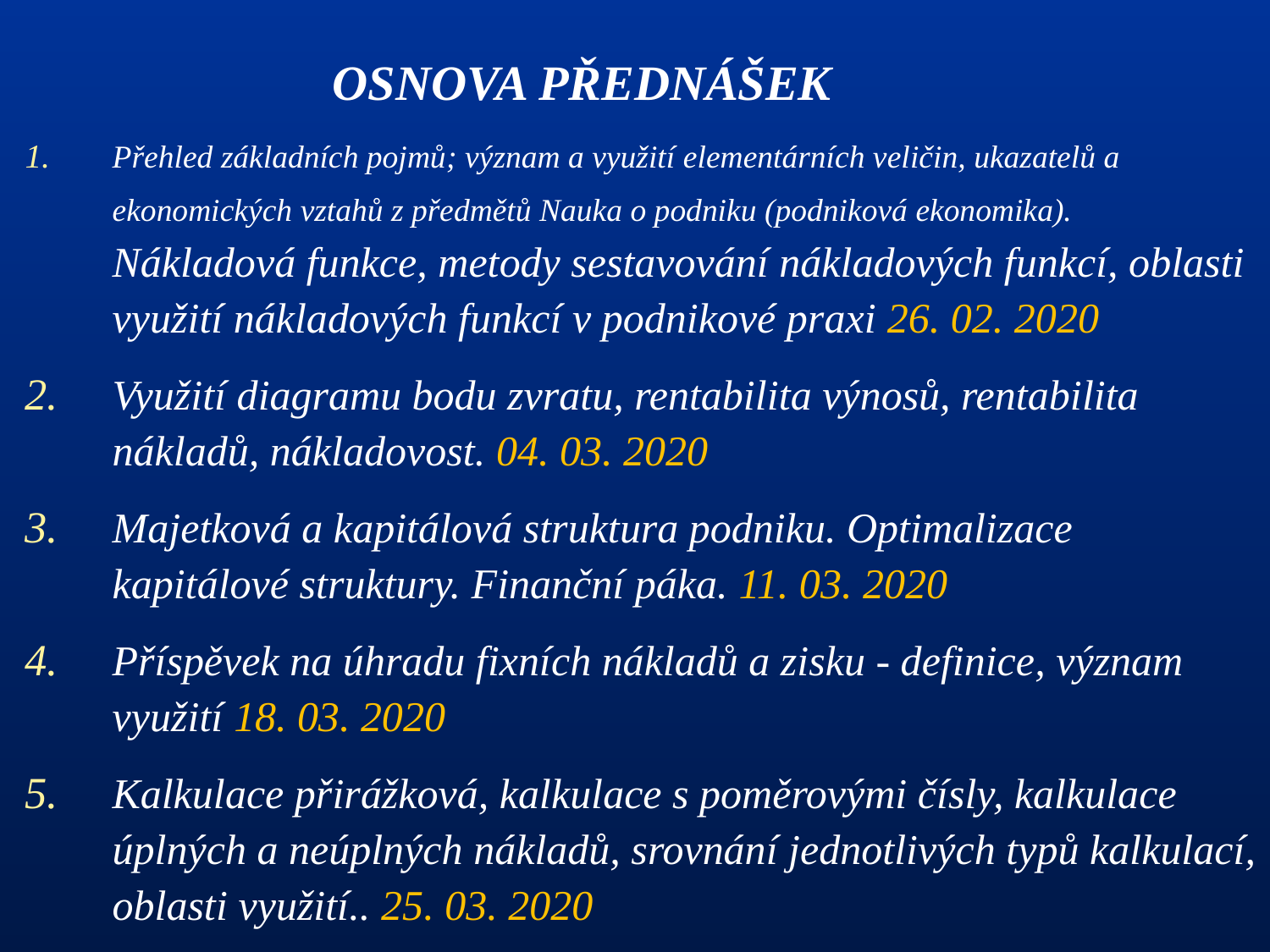

# OSNOVA PŘEDNÁŠEK
Přehled základních pojmů; význam a využití elementárních veličin, ukazatelů a ekonomických vztahů z předmětů Nauka o podniku (podniková ekonomika). Nákladová funkce, metody sestavování nákladových funkcí, oblasti využití nákladových funkcí v podnikové praxi 26. 02. 2020
Využití diagramu bodu zvratu, rentabilita výnosů, rentabilita nákladů, nákladovost. 04. 03. 2020
Majetková a kapitálová struktura podniku. Optimalizace kapitálové struktury. Finanční páka. 11. 03. 2020
Příspěvek na úhradu fixních nákladů a zisku - definice, význam využití 18. 03. 2020
Kalkulace přirážková, kalkulace s poměrovými čísly, kalkulace úplných a neúplných nákladů, srovnání jednotlivých typů kalkulací, oblasti využití.. 25. 03. 2020